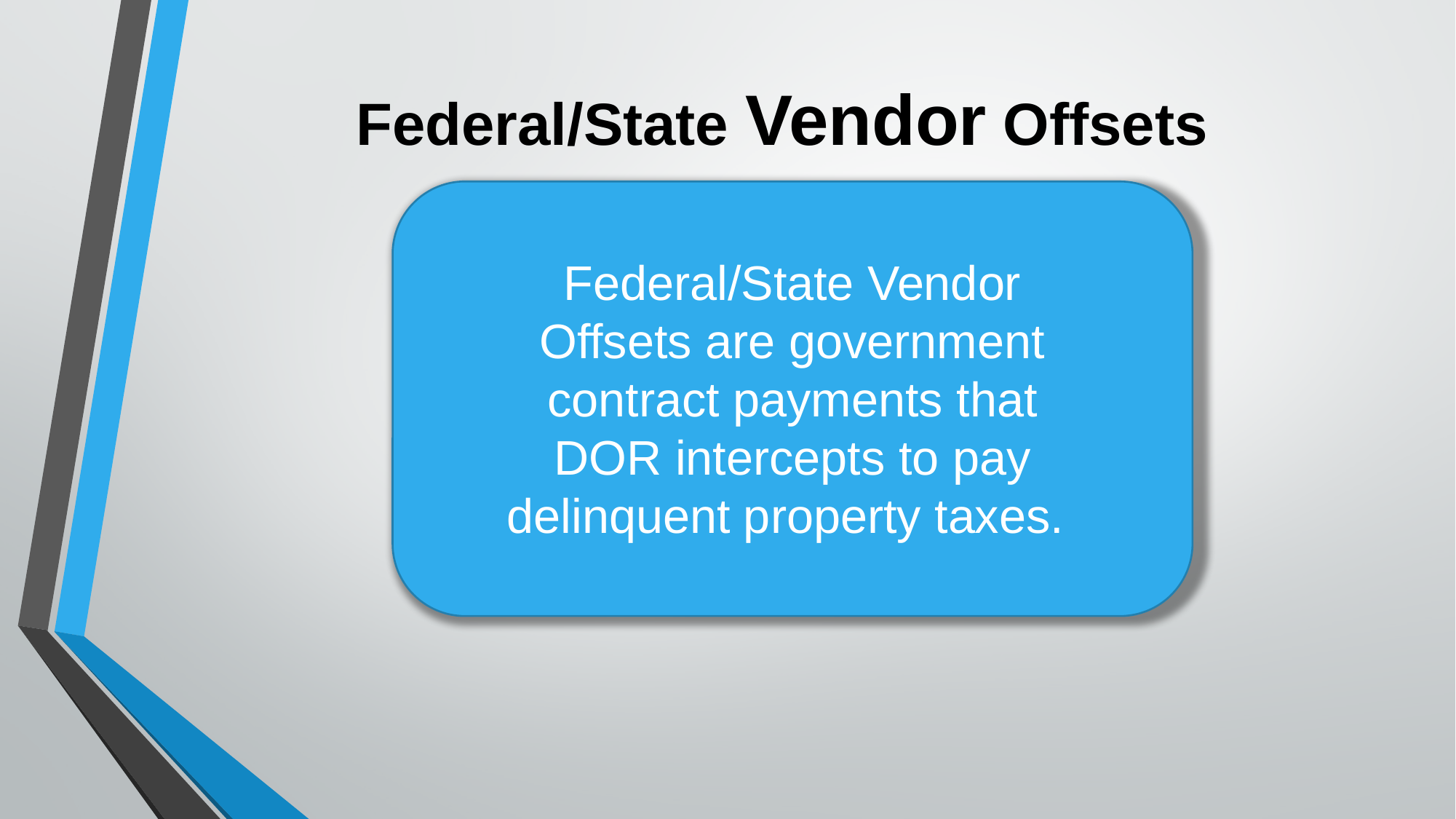

# Federal/State Vendor Offsets

Federal/State Vendor Offsets are government contract payments that DOR intercepts to pay delinquent property taxes.